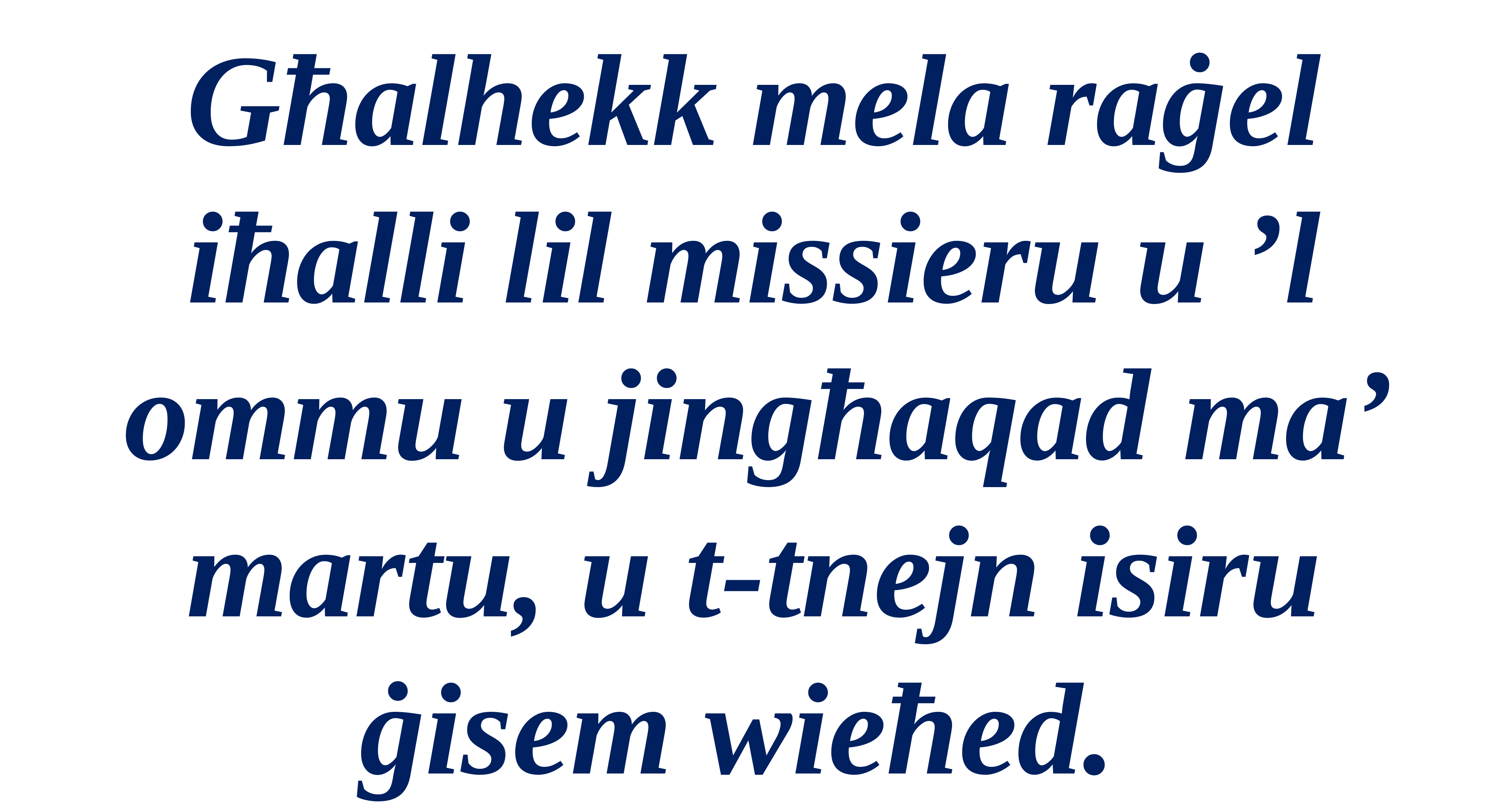

Għalhekk mela raġel iħalli lil missieru u ’l ommu u jingħaqad ma’ martu, u t-tnejn isiru ġisem wieħed.